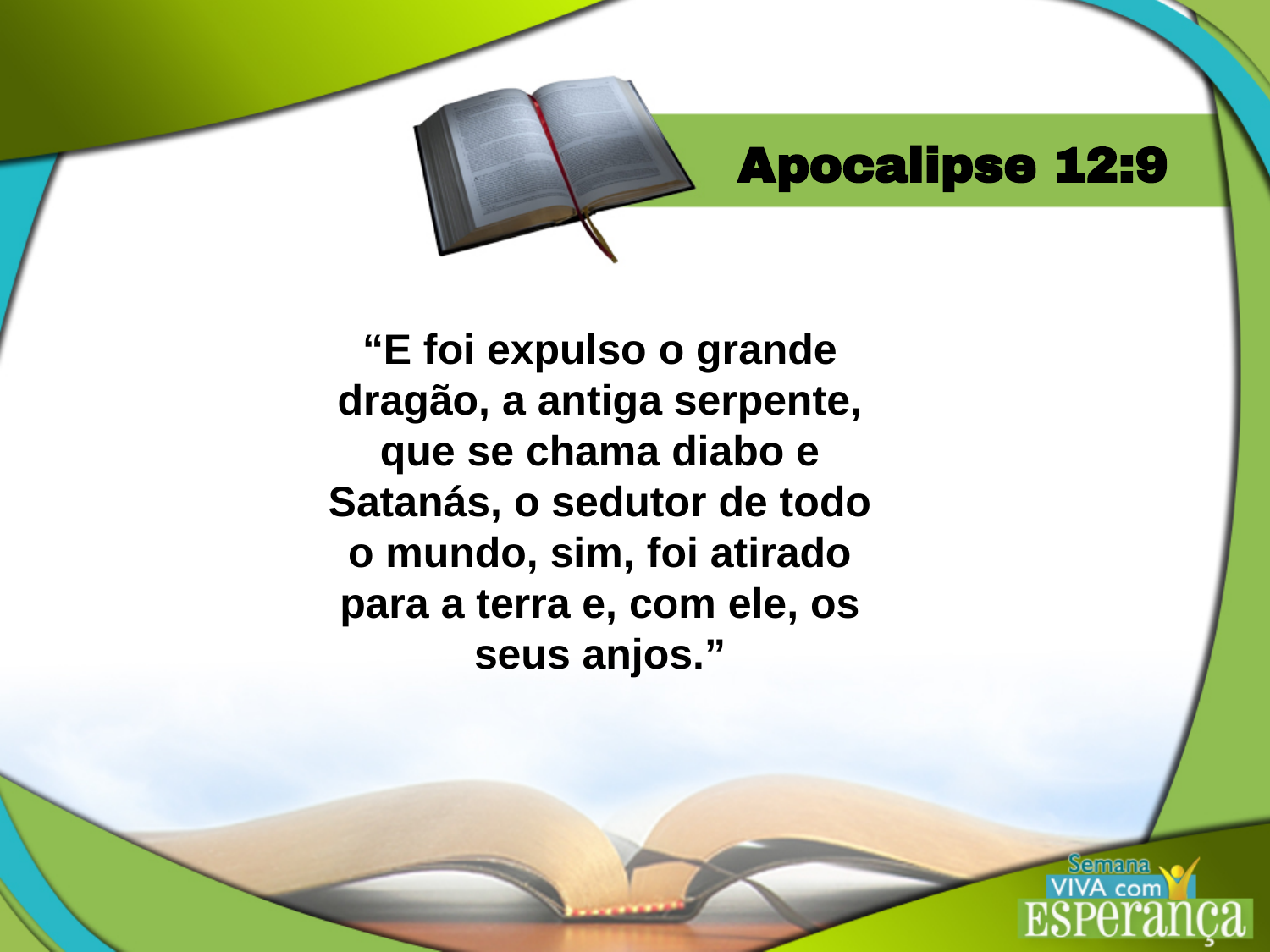

Apocalipse 12:9
“E foi expulso o grande dragão, a antiga serpente, que se chama diabo e Satanás, o sedutor de todo o mundo, sim, foi atirado
para a terra e, com ele, os seus anjos.”